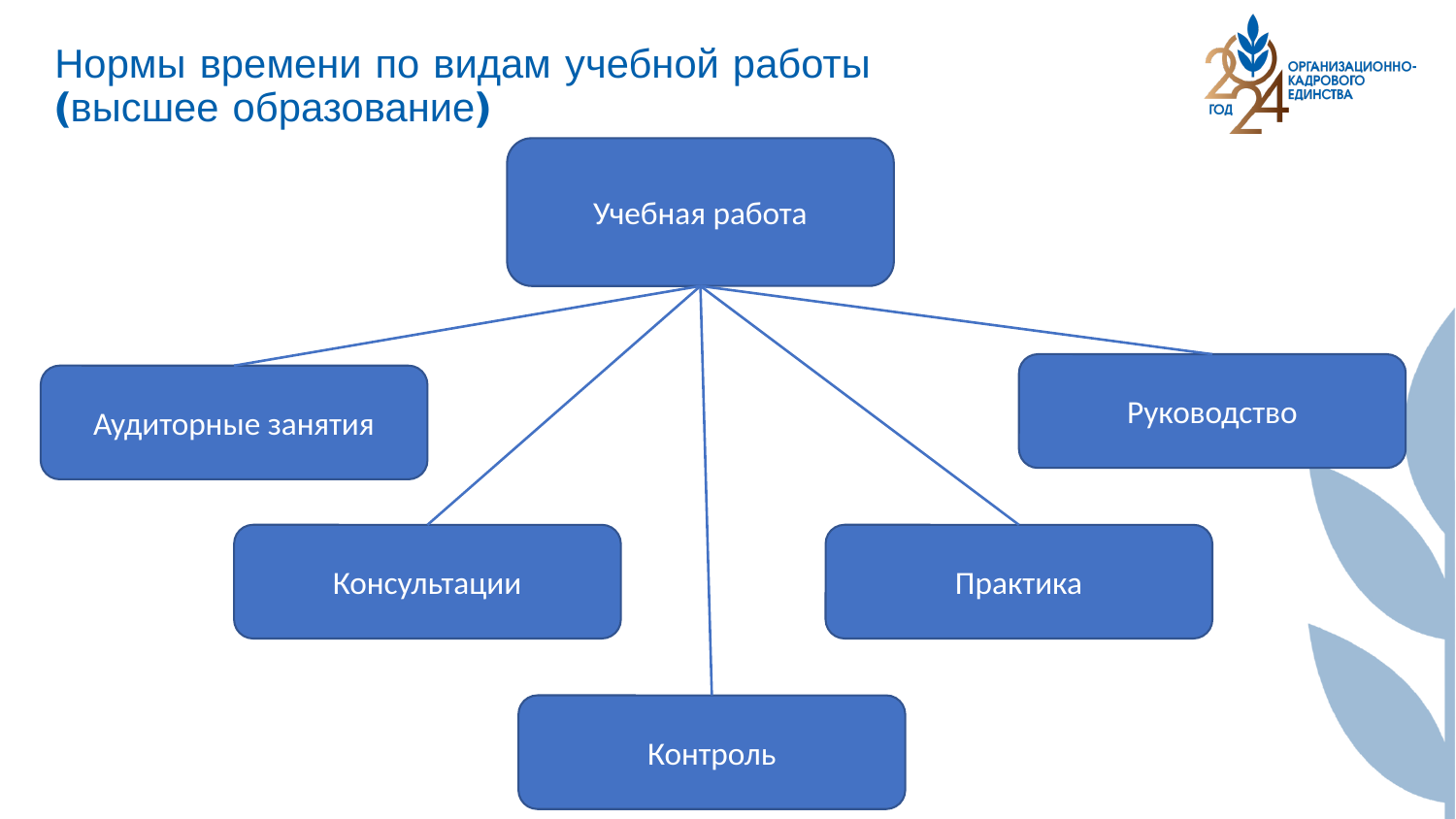

# Нормы времени по видам учебной работы (высшее образование)
Учебная работа
Руководство
Аудиторные занятия
Консультации
Практика
Контроль